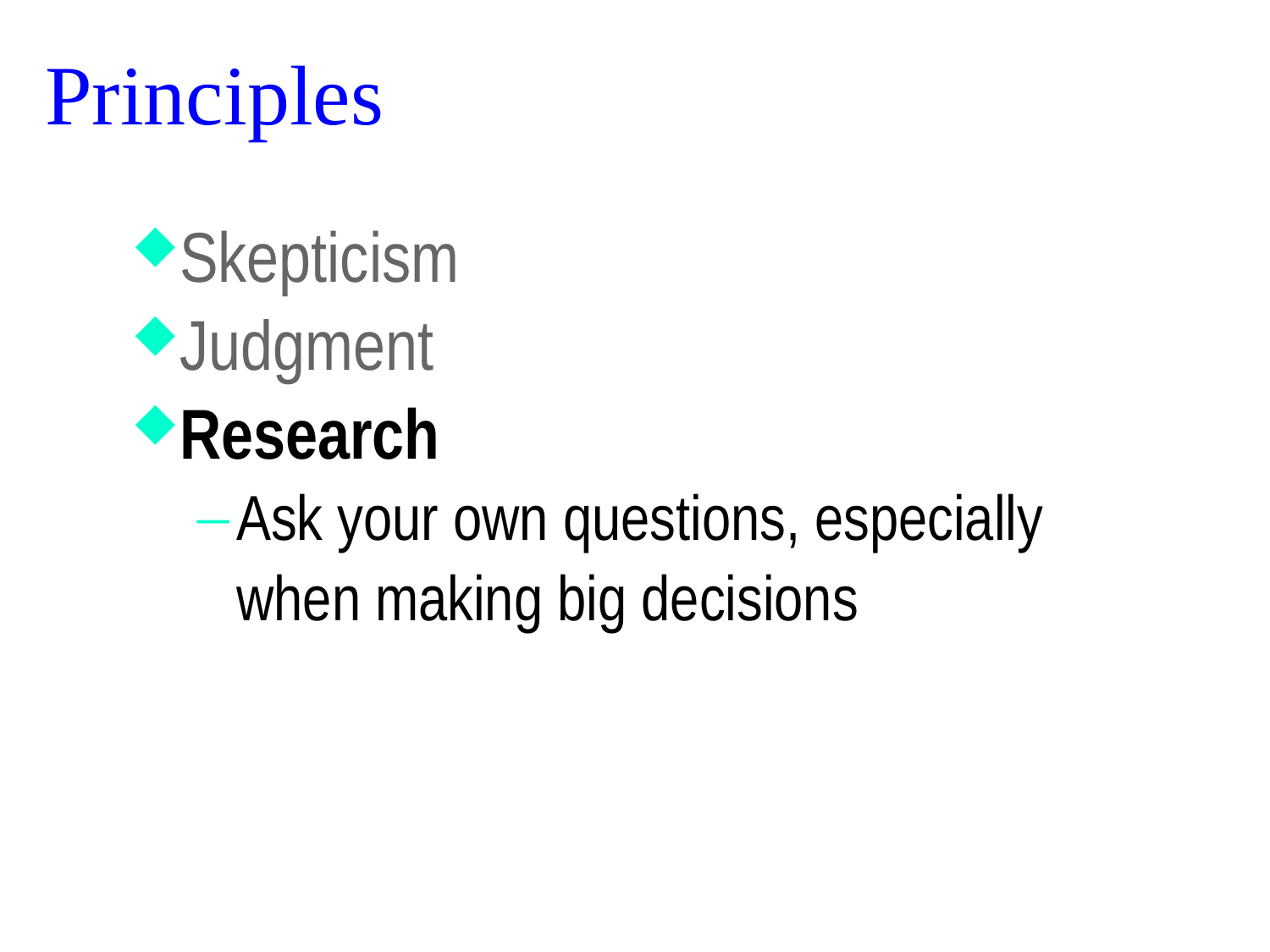

# Principles
Skepticism
Judgment
Research
Ask your own questions, especially when making big decisions